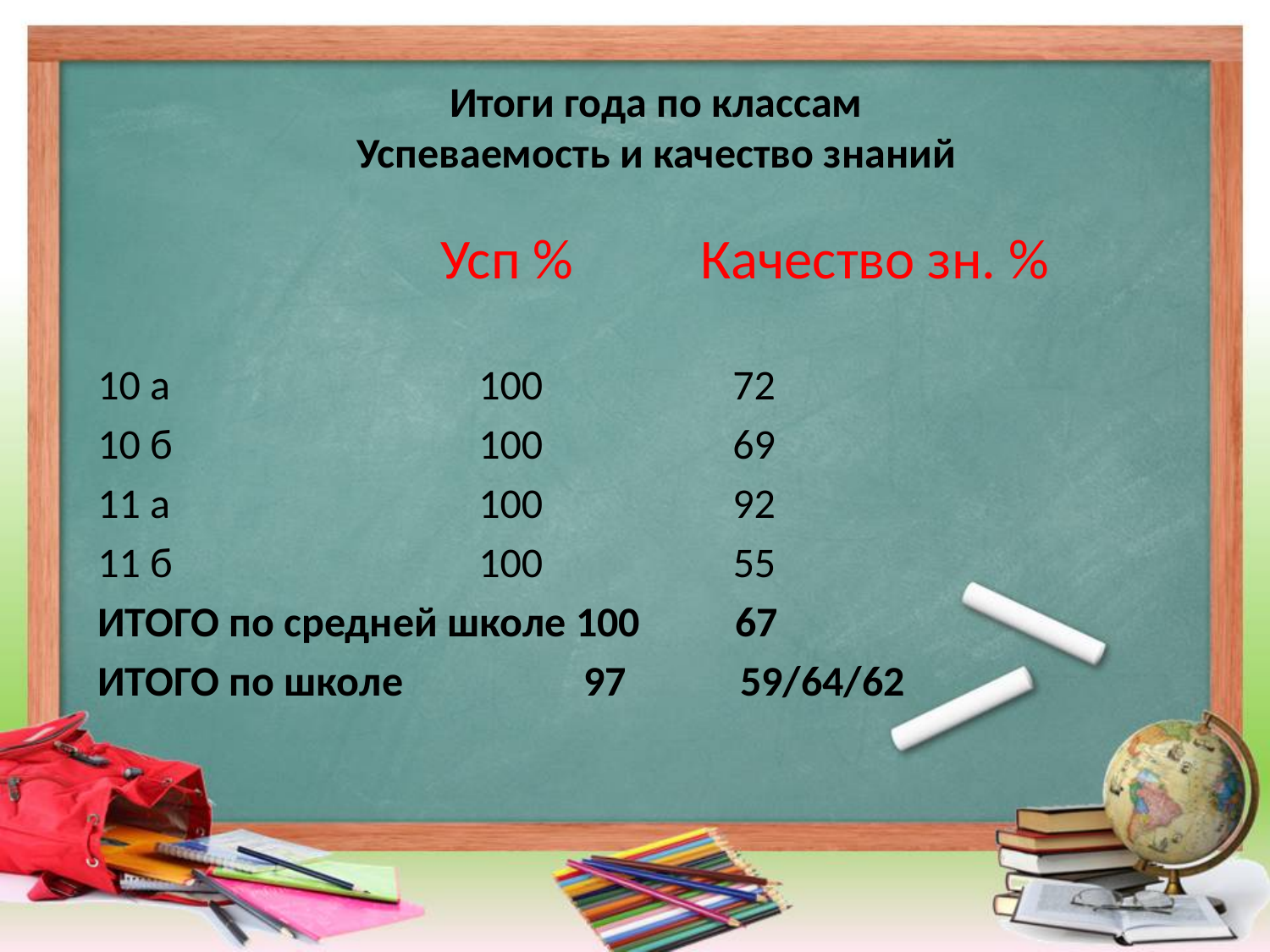

# Итоги года по классам Успеваемость и качество знаний
                           Усп %          Качество зн. %

10 а			100		72
10 б			100		69
11 а			100		92
11 б			100                    55
ИТОГО по средней школе 100          67
ИТОГО по школе	           97            59/64/62